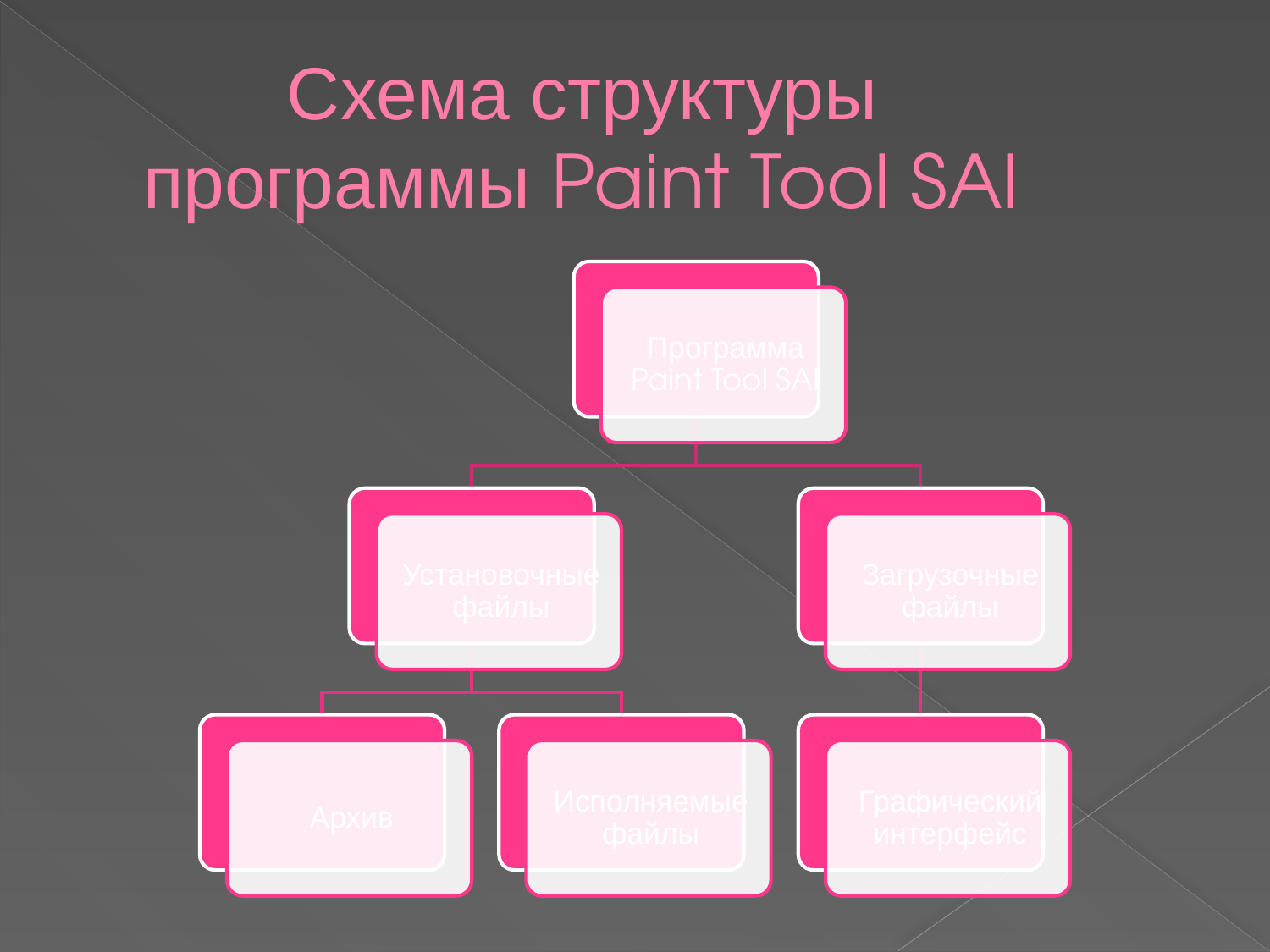

# Схема структуры программы Paint Tool SAI
Программа Paint Tool SAI
Установочные файлы
Архив
Исполняемые файлы
Загрузочные файлы
Графический интерфейс